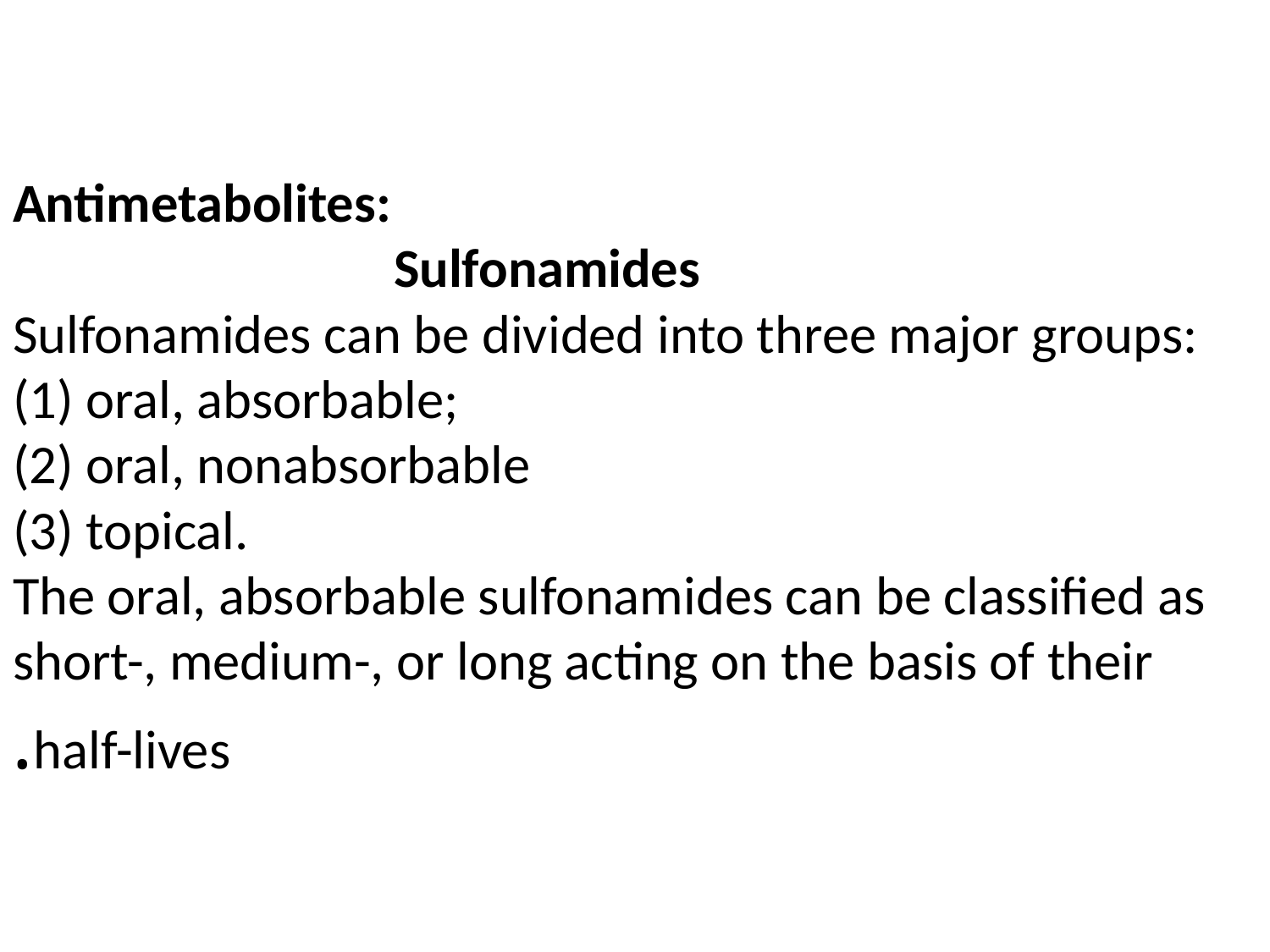

# Antimetabolites: Sulfonamides Sulfonamides can be divided into three major groups: (1) oral, absorbable; (2) oral, nonabsorbable (3) topical. The oral, absorbable sulfonamides can be classified as short-, medium-, or long acting on the basis of their half-lives.